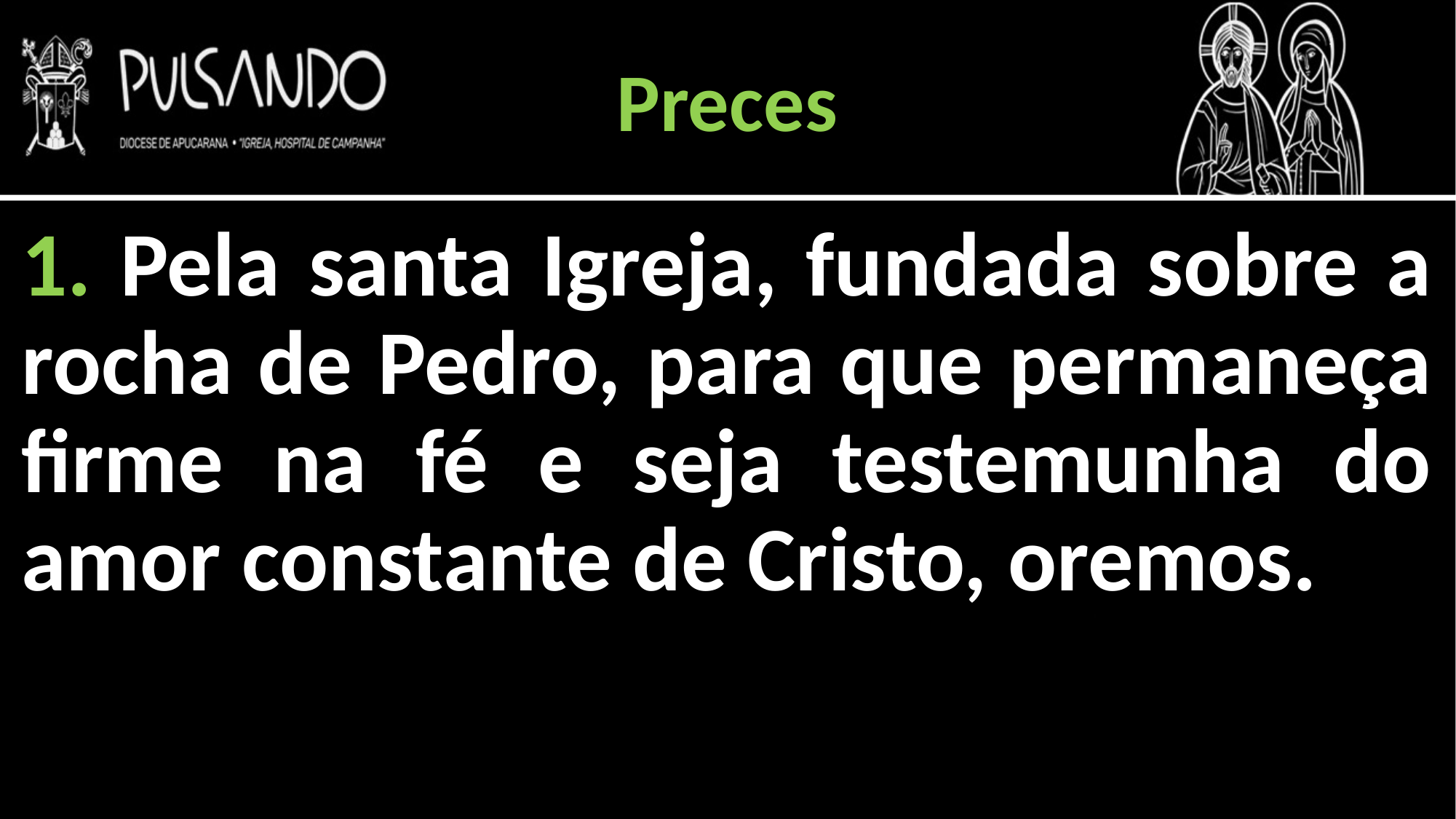

Preces
1. Pela santa Igreja, fundada sobre a rocha de Pedro, para que permaneça firme na fé e seja testemunha do amor constante de Cristo, oremos.